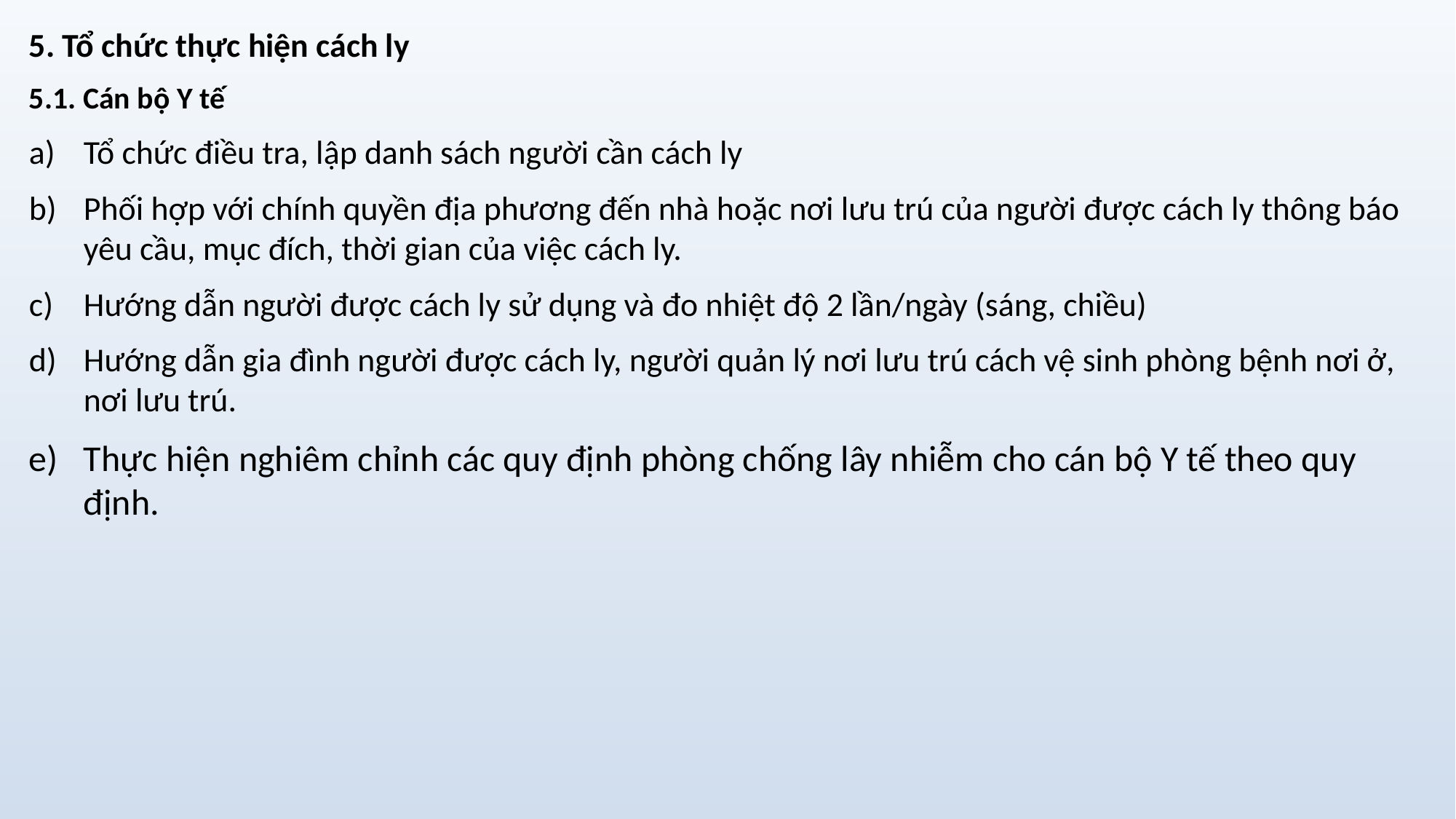

5. Tổ chức thực hiện cách ly
5.1. Cán bộ Y tế
Tổ chức điều tra, lập danh sách người cần cách ly
Phối hợp với chính quyền địa phương đến nhà hoặc nơi lưu trú của người được cách ly thông báo yêu cầu, mục đích, thời gian của việc cách ly.
Hướng dẫn người được cách ly sử dụng và đo nhiệt độ 2 lần/ngày (sáng, chiều)
Hướng dẫn gia đình người được cách ly, người quản lý nơi lưu trú cách vệ sinh phòng bệnh nơi ở, nơi lưu trú.
Thực hiện nghiêm chỉnh các quy định phòng chống lây nhiễm cho cán bộ Y tế theo quy định.